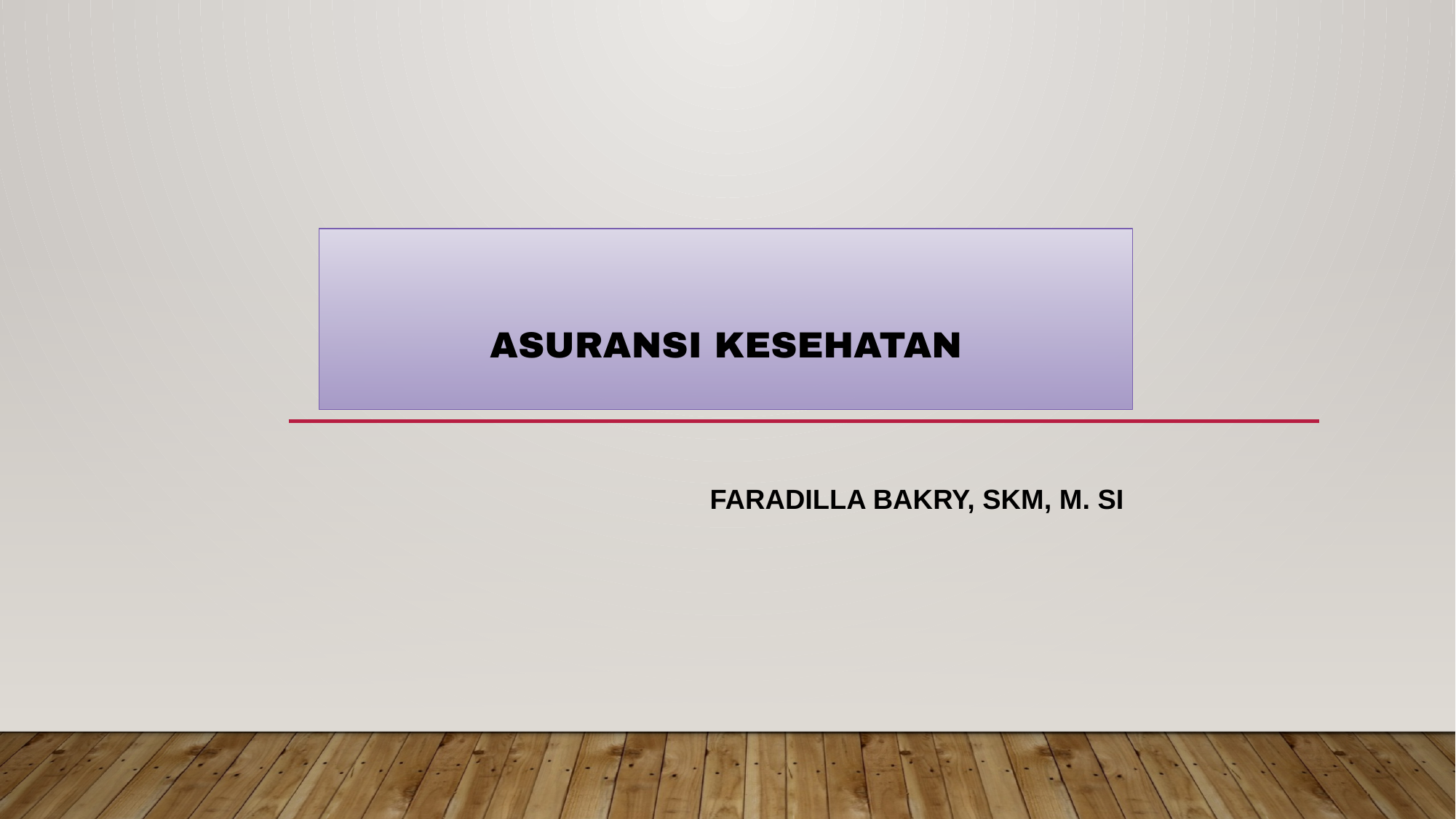

# ASURANSI KESEHATAN

FARADILLA BAKRY, SKM, M. Si